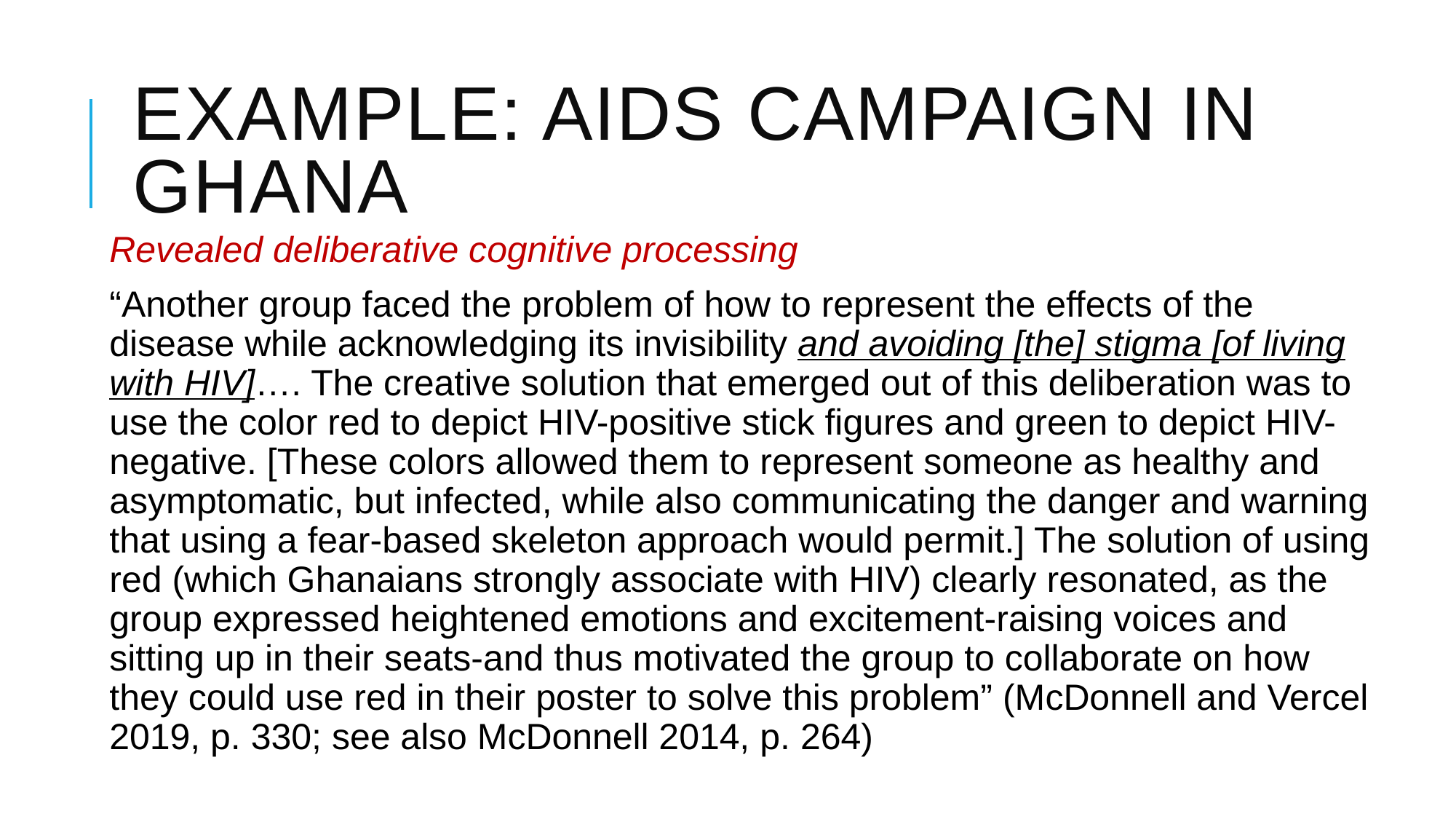

# Example: Aids Campaign in Ghana
Revealed deliberative cognitive processing
“Another group faced the prob­lem of how to represent the effects of the disease while acknowledging its invisibility and avoiding [the] stigma [of living with HIV]…. The creative solution that emerged out of this deliberation was to use the color red to depict HIV-positive stick figures and green to depict HIV-negative. [These colors allowed them to represent someone as healthy and asymptomatic, but infected, while also communicating the danger and warning that using a fear-based skeleton approach would permit.] The solution of using red (which Ghanaians strongly associate with HIV) clearly resonated, as the group expressed heightened emotions and excitement-raising voices and sitting up in their seats-and thus motivated the group to collaborate on how they could use red in their poster to solve this problem” (McDonnell and Vercel 2019, p. 330; see also McDonnell 2014, p. 264)